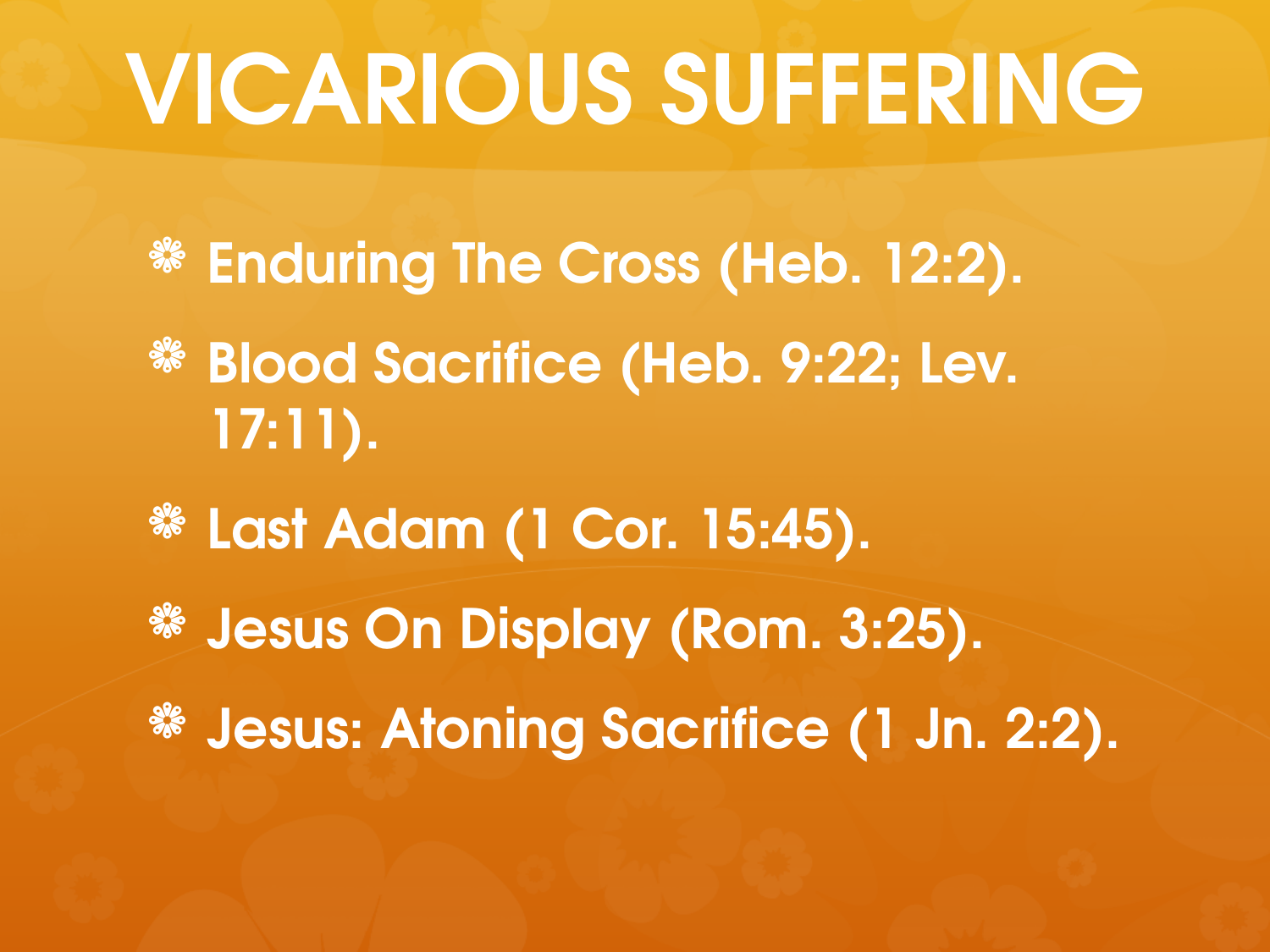

# VICARIOUS SUFFERING
Enduring The Cross (Heb. 12:2).
Blood Sacrifice (Heb. 9:22; Lev. 17:11).
Last Adam (1 Cor. 15:45).
Jesus On Display (Rom. 3:25).
Jesus: Atoning Sacrifice (1 Jn. 2:2).